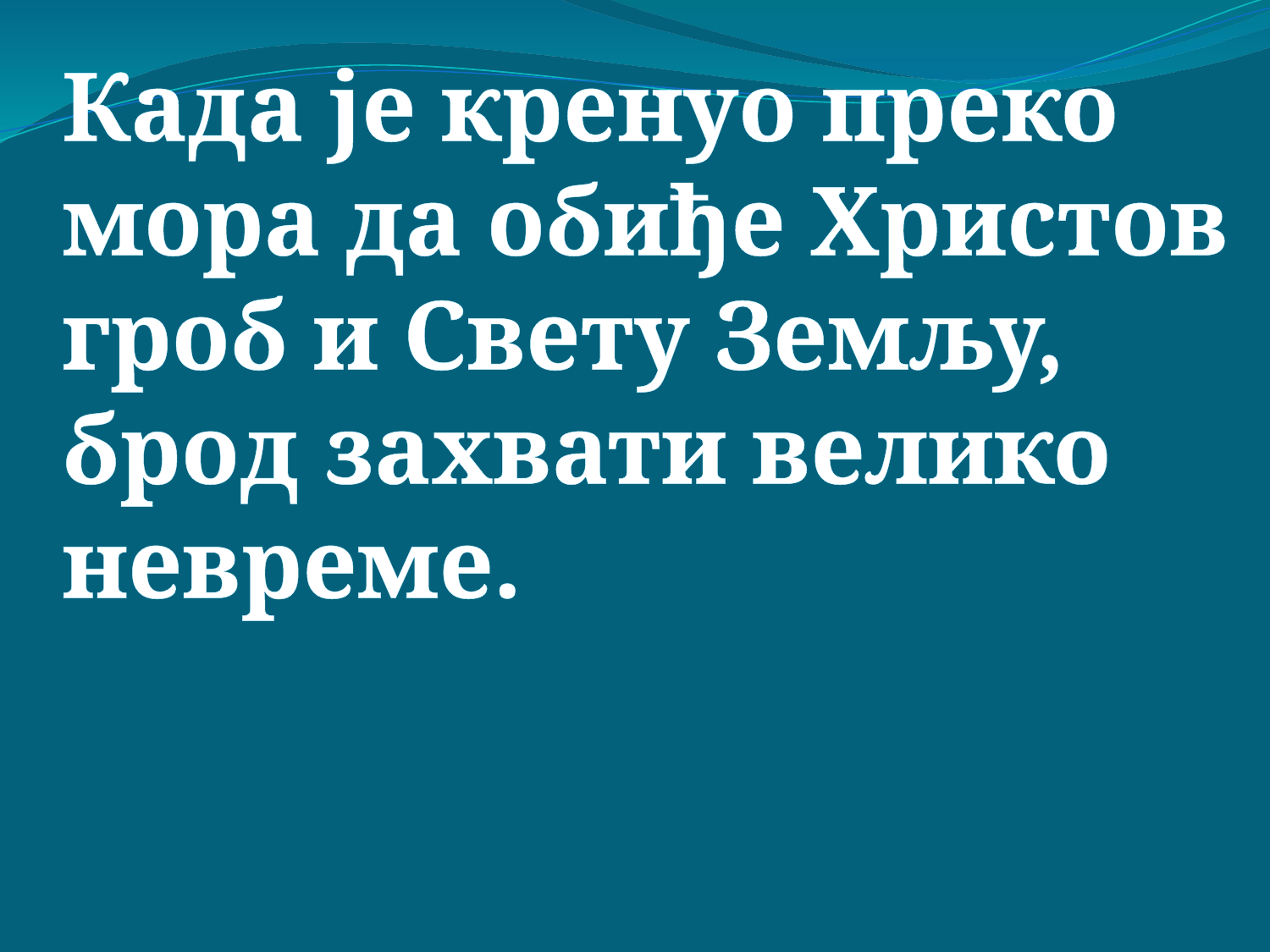

Када је кренуо преко мора да обиђе Христов гроб и Свету Земљу, брод захвати велико невреме.